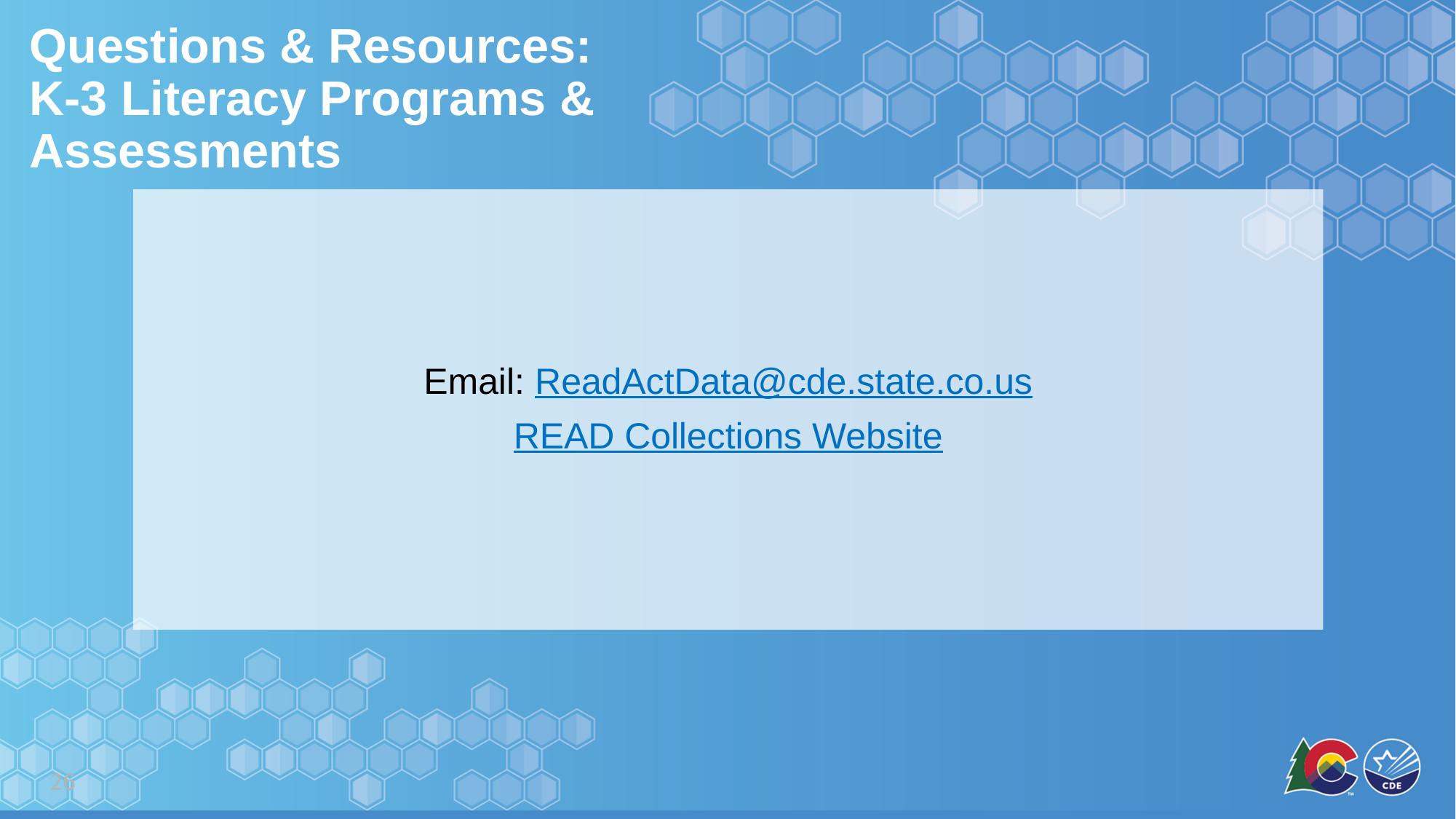

# Questions & Resources: K-3 Literacy Programs & Assessments
Email: ReadActData@cde.state.co.us
READ Collections Website
26